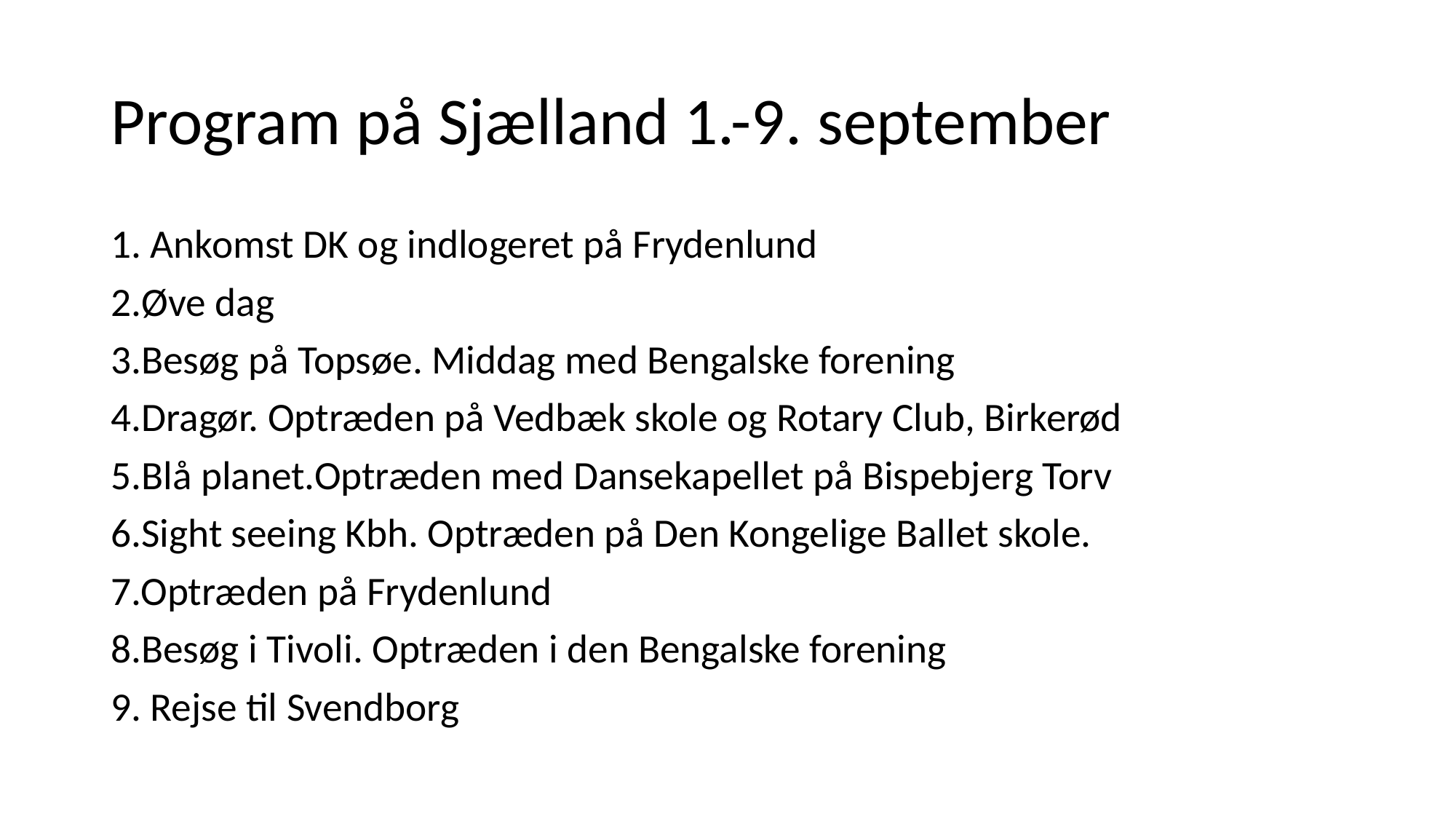

# Program på Sjælland 1.-9. september
1. Ankomst DK og indlogeret på Frydenlund
2.Øve dag
3.Besøg på Topsøe. Middag med Bengalske forening
4.Dragør. Optræden på Vedbæk skole og Rotary Club, Birkerød
5.Blå planet.Optræden med Dansekapellet på Bispebjerg Torv
6.Sight seeing Kbh. Optræden på Den Kongelige Ballet skole.
7.Optræden på Frydenlund
8.Besøg i Tivoli. Optræden i den Bengalske forening
9. Rejse til Svendborg